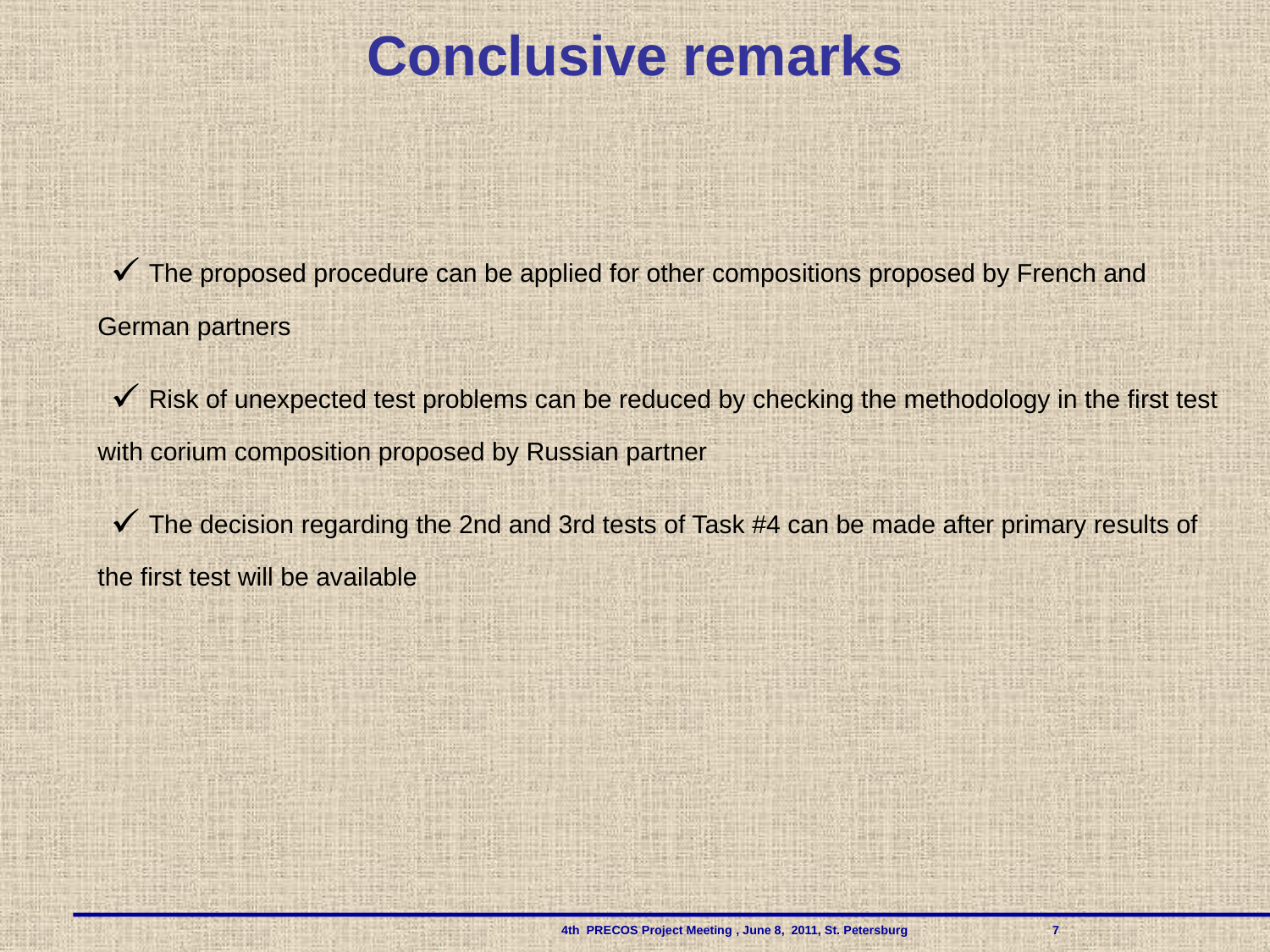

Conclusive remarks

 The proposed procedure can be applied for other compositions proposed by French and German partners
 Risk of unexpected test problems can be reduced by checking the methodology in the first test with corium composition proposed by Russian partner
 The decision regarding the 2nd and 3rd tests of Task #4 can be made after primary results of the first test will be available
 				            4th  PRECOS Project Meeting , June 8,  2011, St. Petersburg 	       7